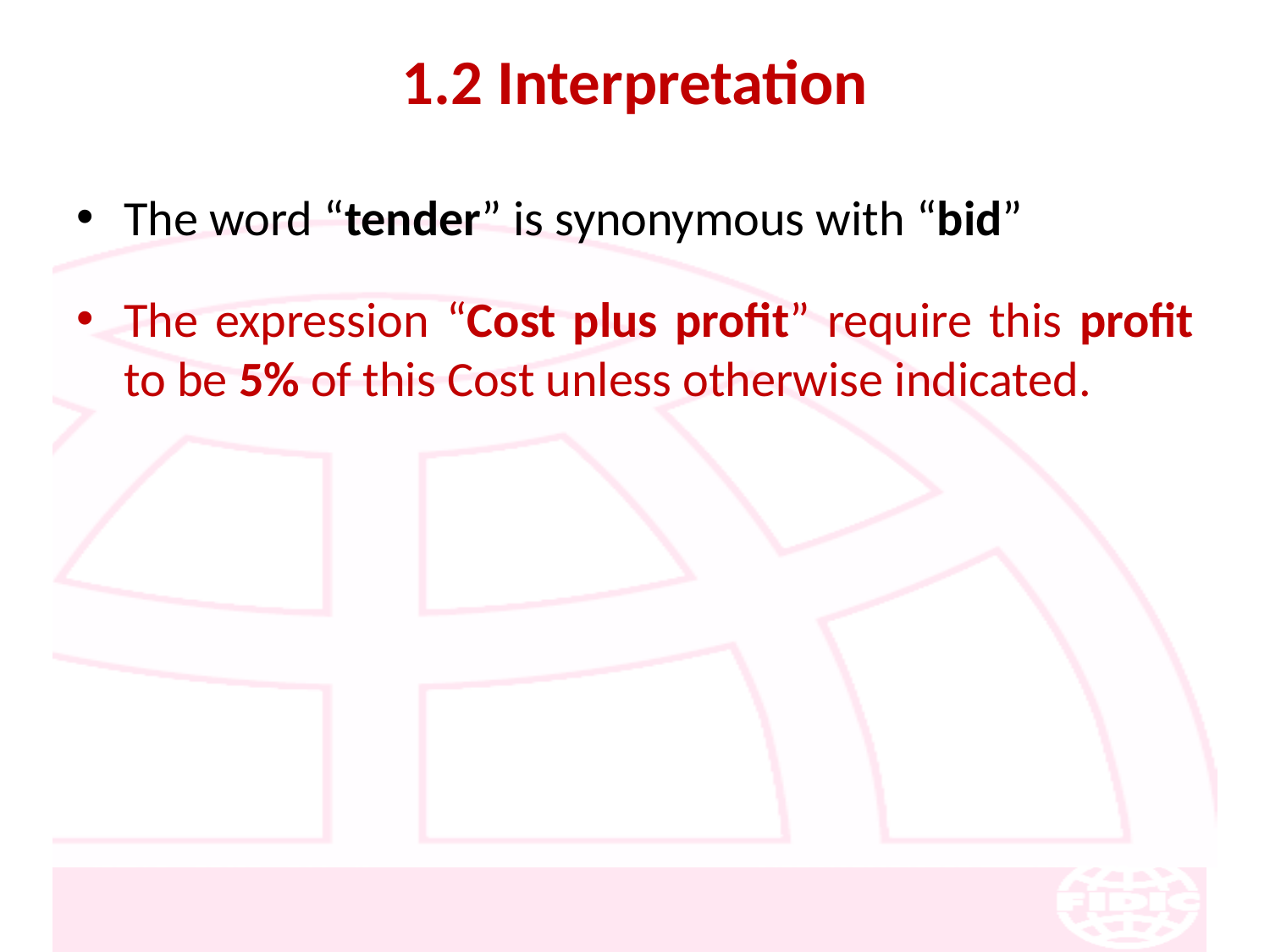

# 1.2 Interpretation
The word “tender” is synonymous with “bid”
The expression “Cost plus profit” require this profit to be 5% of this Cost unless otherwise indicated.